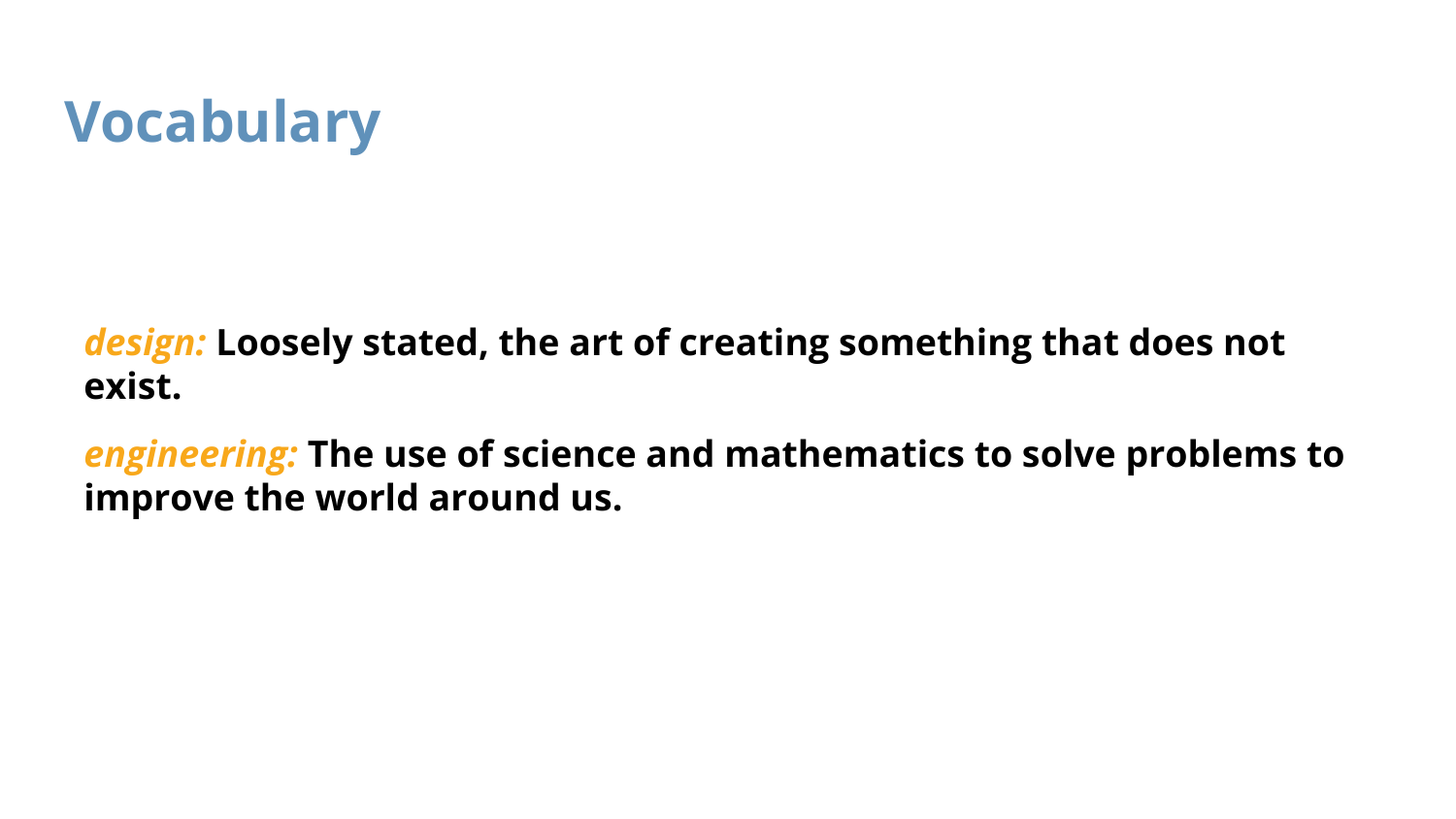

# Vocabulary
design: Loosely stated, the art of creating something that does not exist.
engineering: The use of science and mathematics to solve problems to improve the world around us.